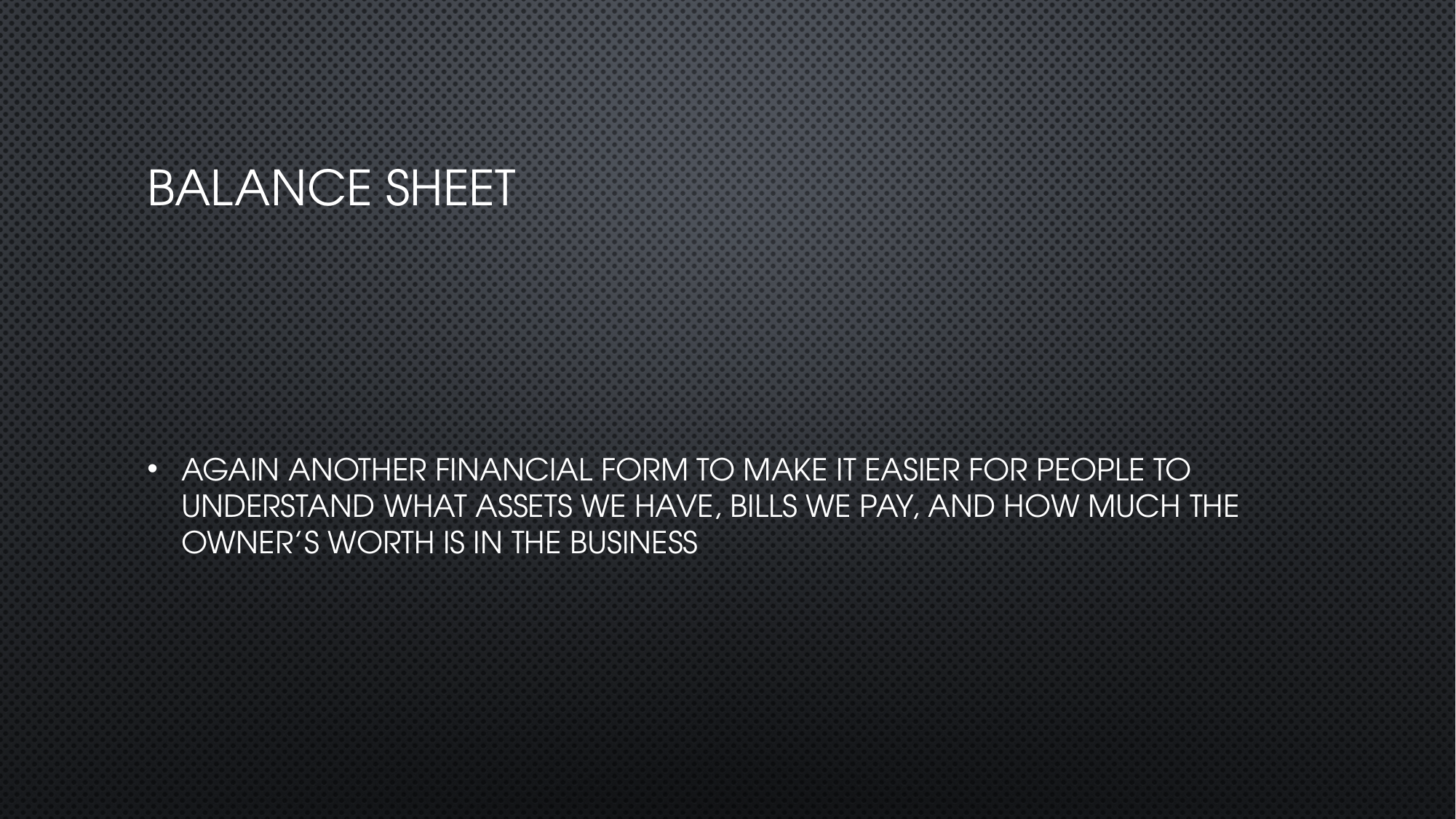

# Balance Sheet
Again another Financial form to make it easier for people to understand what Assets we have, Bills we pay, and how much the owner’s worth is in the business